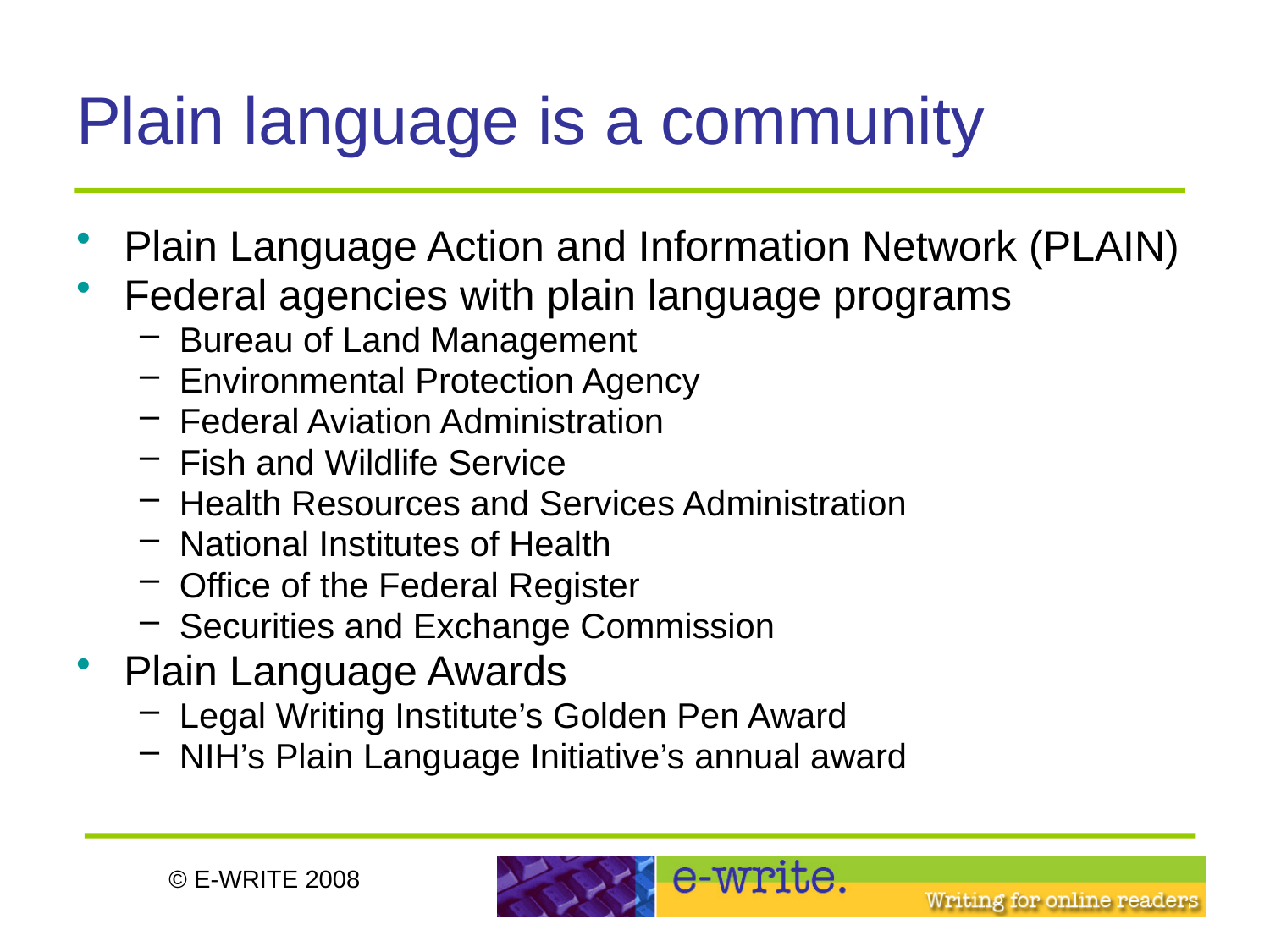

# Plain language is a community
Plain Language Action and Information Network (PLAIN)
Federal agencies with plain language programs
Bureau of Land Management
Environmental Protection Agency
Federal Aviation Administration
Fish and Wildlife Service
Health Resources and Services Administration
National Institutes of Health
Office of the Federal Register
Securities and Exchange Commission
Plain Language Awards
Legal Writing Institute’s Golden Pen Award
NIH’s Plain Language Initiative’s annual award
© E-WRITE 2008